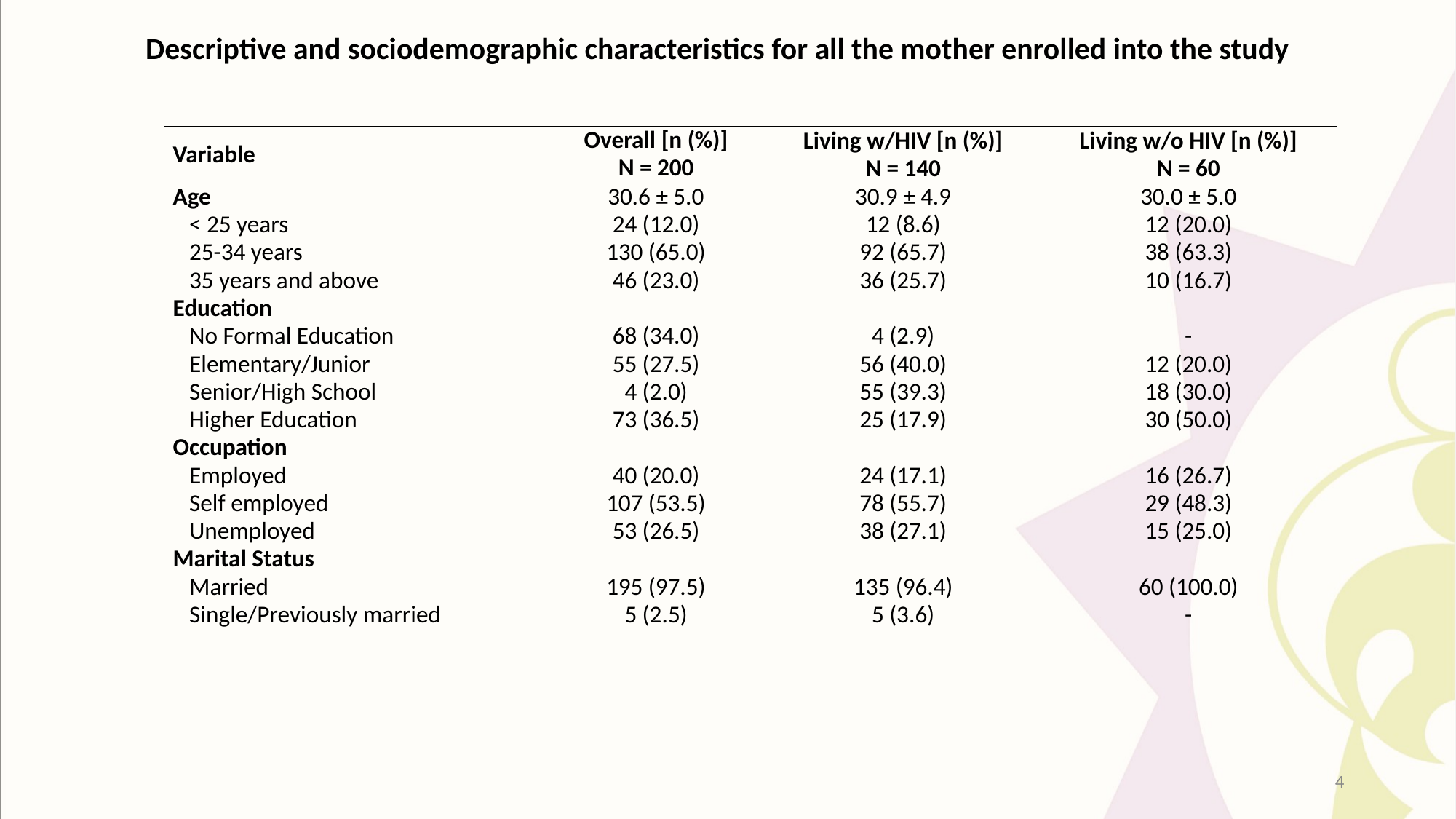

# Descriptive and sociodemographic characteristics for all the mother enrolled into the study
| Variable | Overall [n (%)] N = 200 | Living w/HIV [n (%)] N = 140 | Living w/o HIV [n (%)] N = 60 |
| --- | --- | --- | --- |
| Age | 30.6 ± 5.0 | 30.9 ± 4.9 | 30.0 ± 5.0 |
| < 25 years | 24 (12.0) | 12 (8.6) | 12 (20.0) |
| 25-34 years | 130 (65.0) | 92 (65.7) | 38 (63.3) |
| 35 years and above | 46 (23.0) | 36 (25.7) | 10 (16.7) |
| Education |  |  |  |
| No Formal Education | 68 (34.0) | 4 (2.9) | - |
| Elementary/Junior | 55 (27.5) | 56 (40.0) | 12 (20.0) |
| Senior/High School | 4 (2.0) | 55 (39.3) | 18 (30.0) |
| Higher Education | 73 (36.5) | 25 (17.9) | 30 (50.0) |
| Occupation |  |  |  |
| Employed | 40 (20.0) | 24 (17.1) | 16 (26.7) |
| Self employed | 107 (53.5) | 78 (55.7) | 29 (48.3) |
| Unemployed | 53 (26.5) | 38 (27.1) | 15 (25.0) |
| Marital Status |  |  |  |
| Married | 195 (97.5) | 135 (96.4) | 60 (100.0) |
| Single/Previously married | 5 (2.5) | 5 (3.6) | - |
4